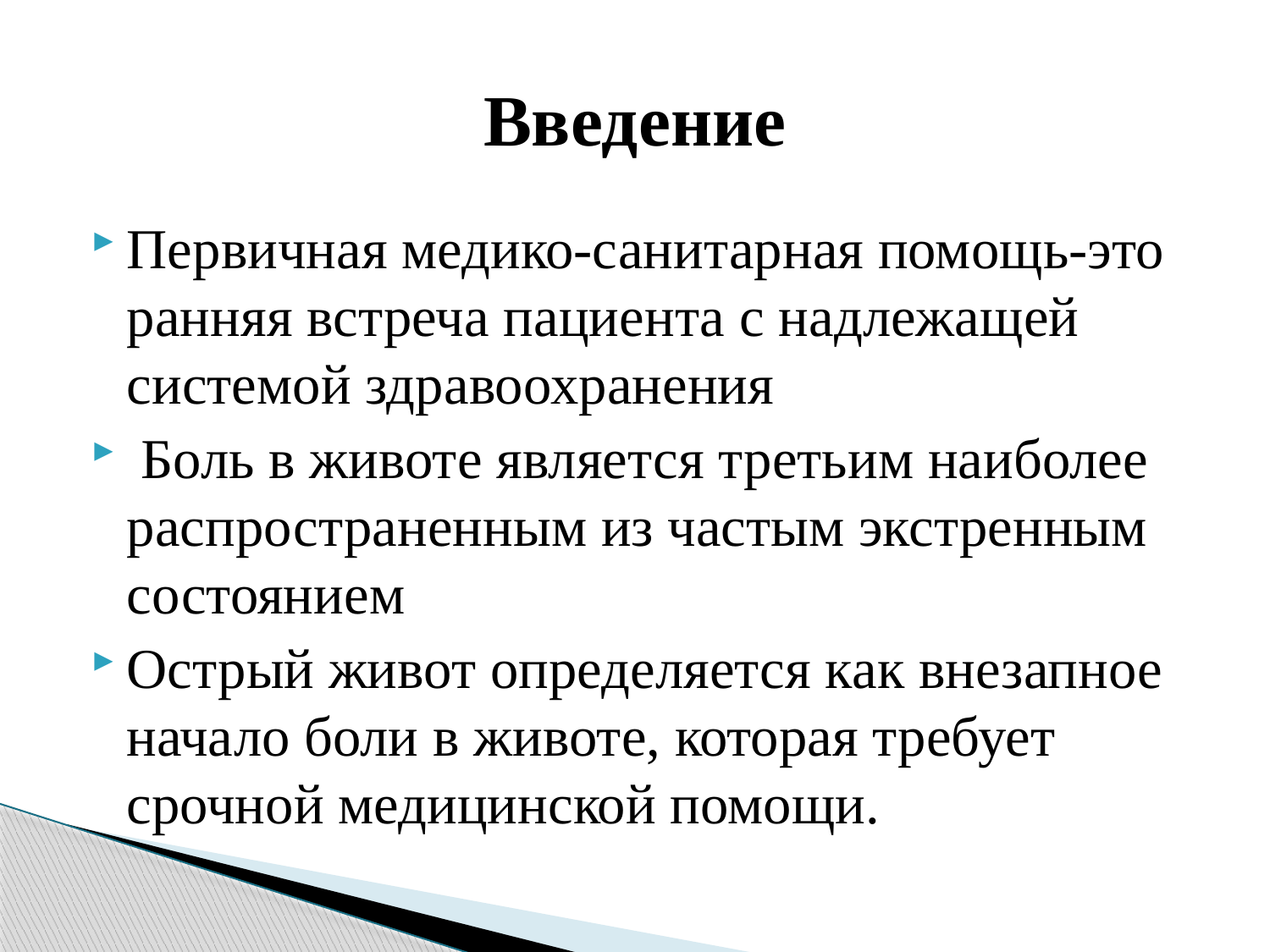

# Введение
Первичная медико-санитарная помощь-это ранняя встреча пациента с надлежащей системой здравоохранения
 Боль в животе является третьим наиболее распространенным из частым экстренным состоянием
Острый живот определяется как внезапное начало боли в животе, которая требует срочной медицинской помощи.